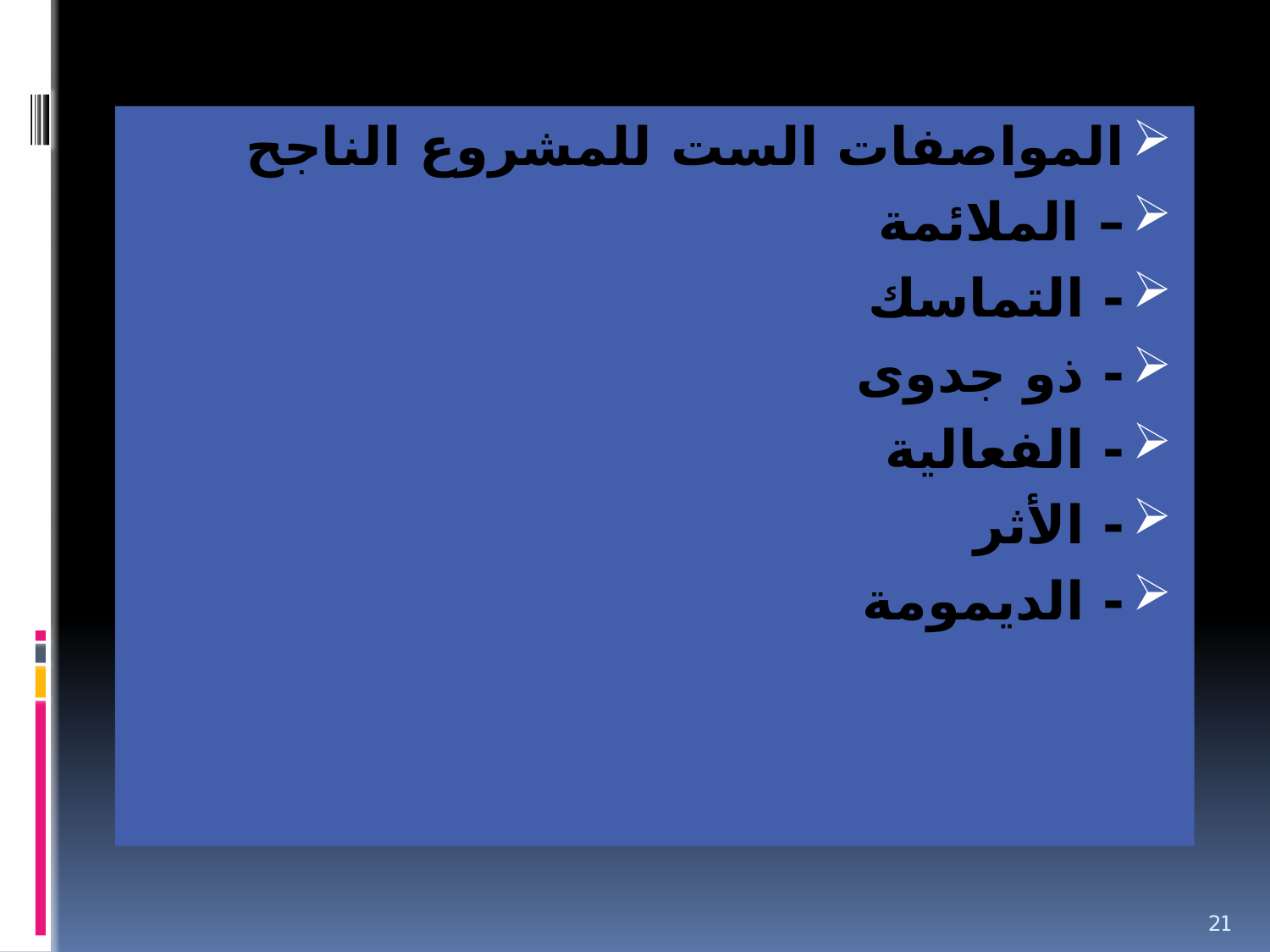

المواصفات الست للمشروع الناجح
– الملائمة
- التماسك
- ذو جدوى
- الفعالية
- الأثر
- الديمومة

21